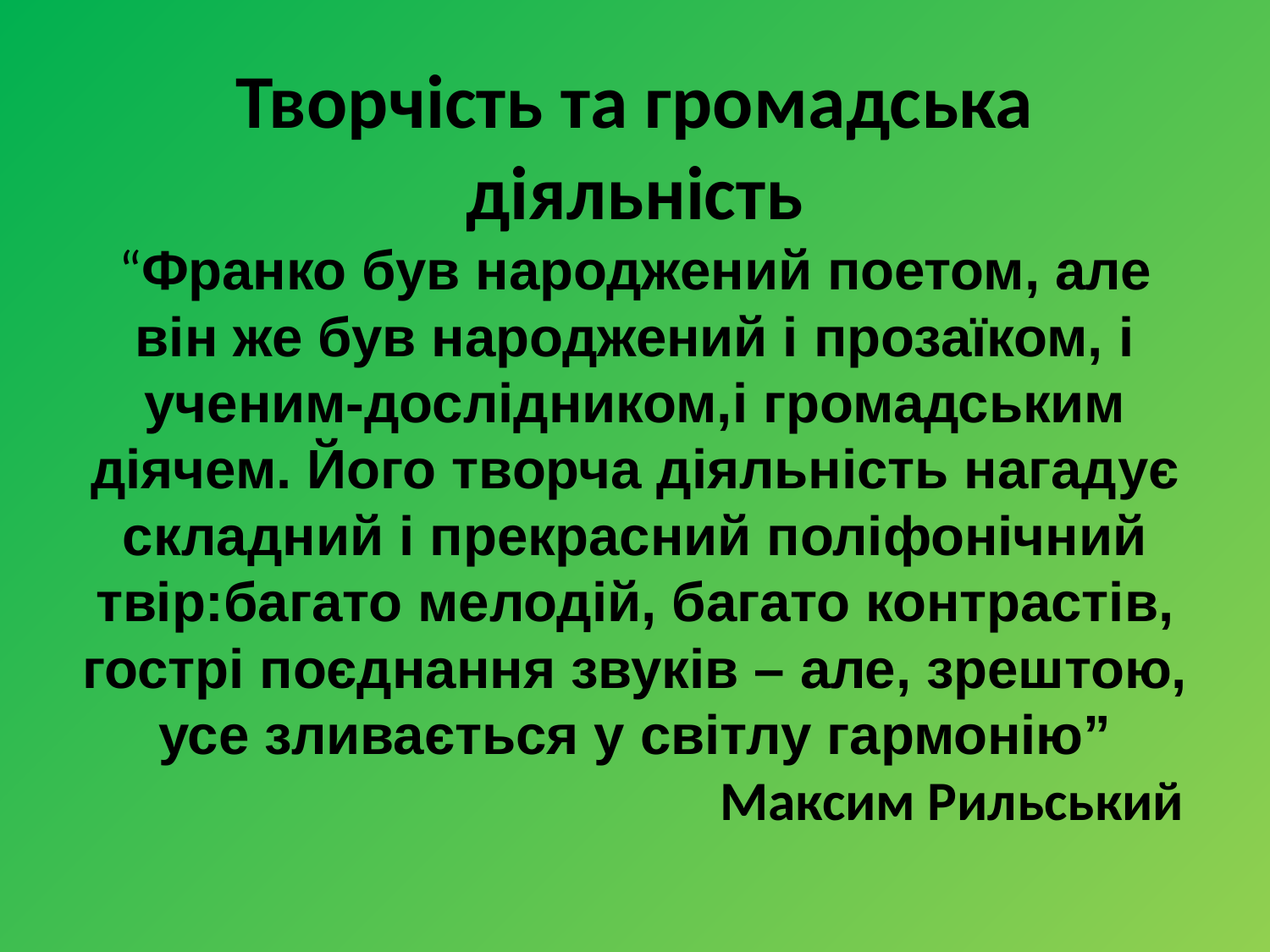

# Творчість та громадська діяльність “Франко був народжений поетом, але він же був народжений і прозаїком, і ученим-дослідником,і громадським діячем. Його творча діяльність нагадує складний і прекрасний поліфонічний твір:багато мелодій, багато контрастів, гострі поєднання звуків – але, зрештою, усе зливається у світлу гармонію” Максим Рильський